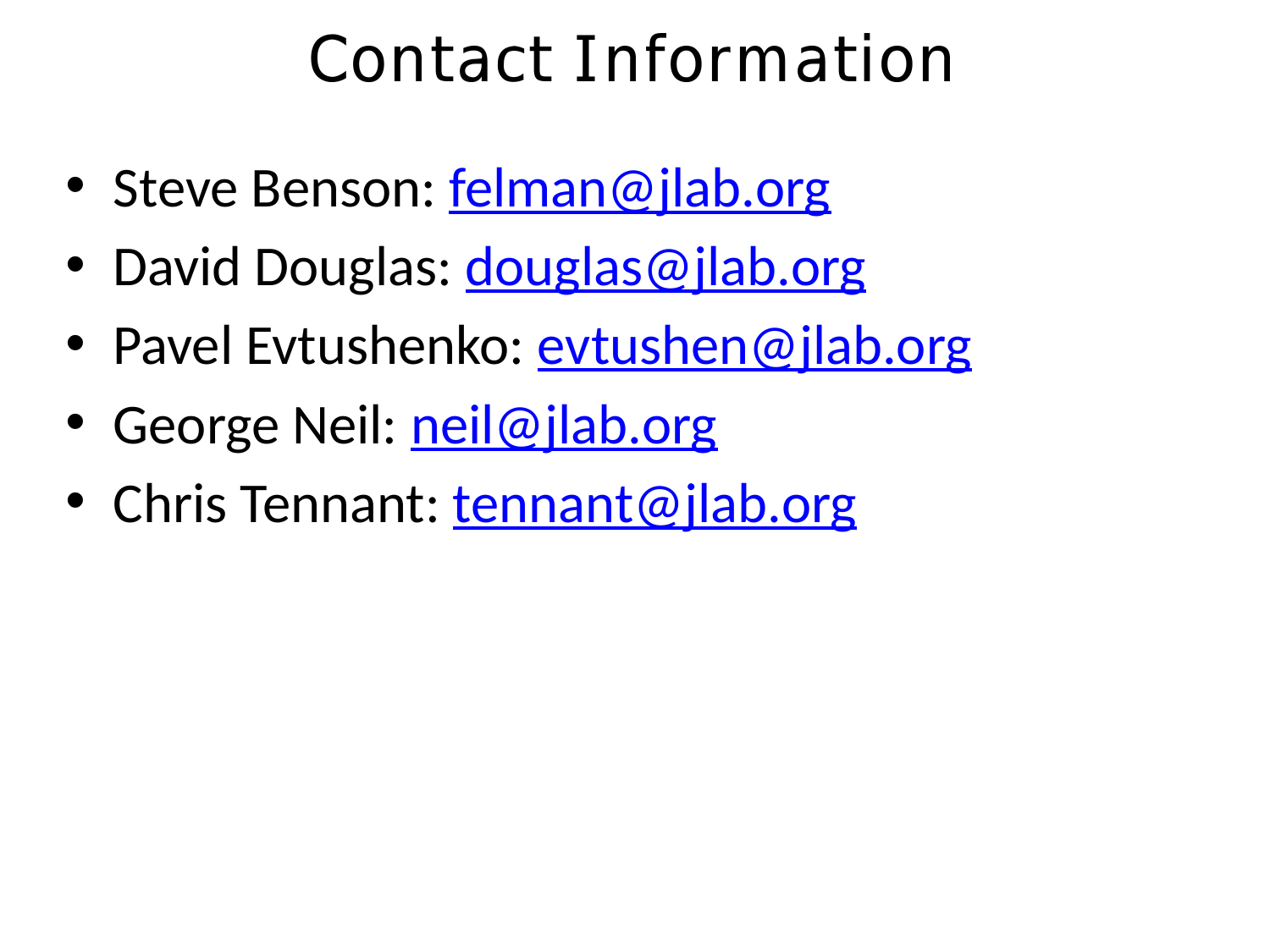

# Contact Information
Steve Benson: felman@jlab.org
David Douglas: douglas@jlab.org
Pavel Evtushenko: evtushen@jlab.org
George Neil: neil@jlab.org
Chris Tennant: tennant@jlab.org